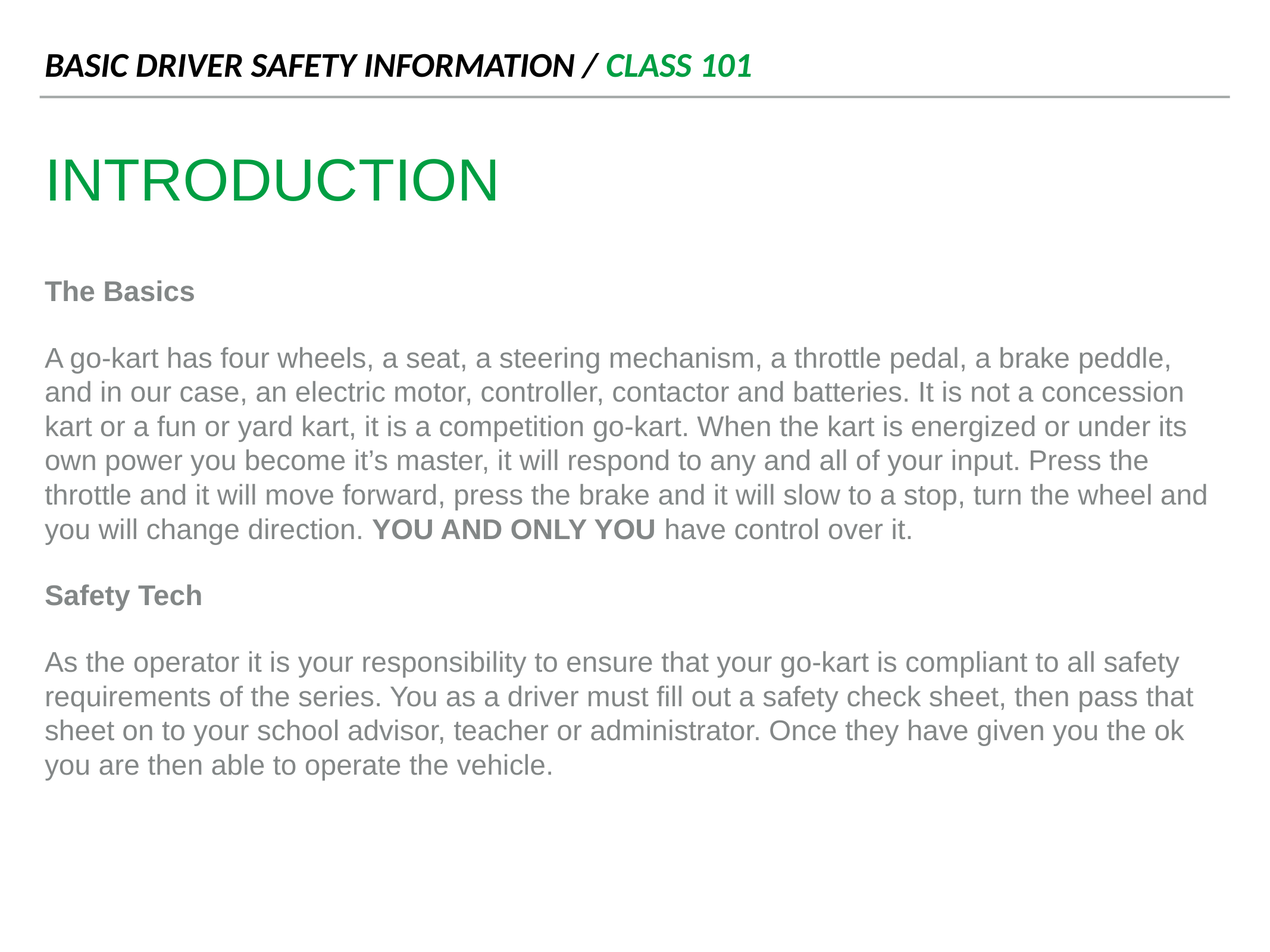

BASIC DRIVER SAFETY INFORMATION / CLASS 101
# Introduction
The Basics
A go-kart has four wheels, a seat, a steering mechanism, a throttle pedal, a brake peddle, and in our case, an electric motor, controller, contactor and batteries. It is not a concession kart or a fun or yard kart, it is a competition go-kart. When the kart is energized or under its own power you become it’s master, it will respond to any and all of your input. Press the throttle and it will move forward, press the brake and it will slow to a stop, turn the wheel and you will change direction. YOU AND ONLY YOU have control over it.
Safety Tech
As the operator it is your responsibility to ensure that your go-kart is compliant to all safety requirements of the series. You as a driver must fill out a safety check sheet, then pass that sheet on to your school advisor, teacher or administrator. Once they have given you the ok you are then able to operate the vehicle.